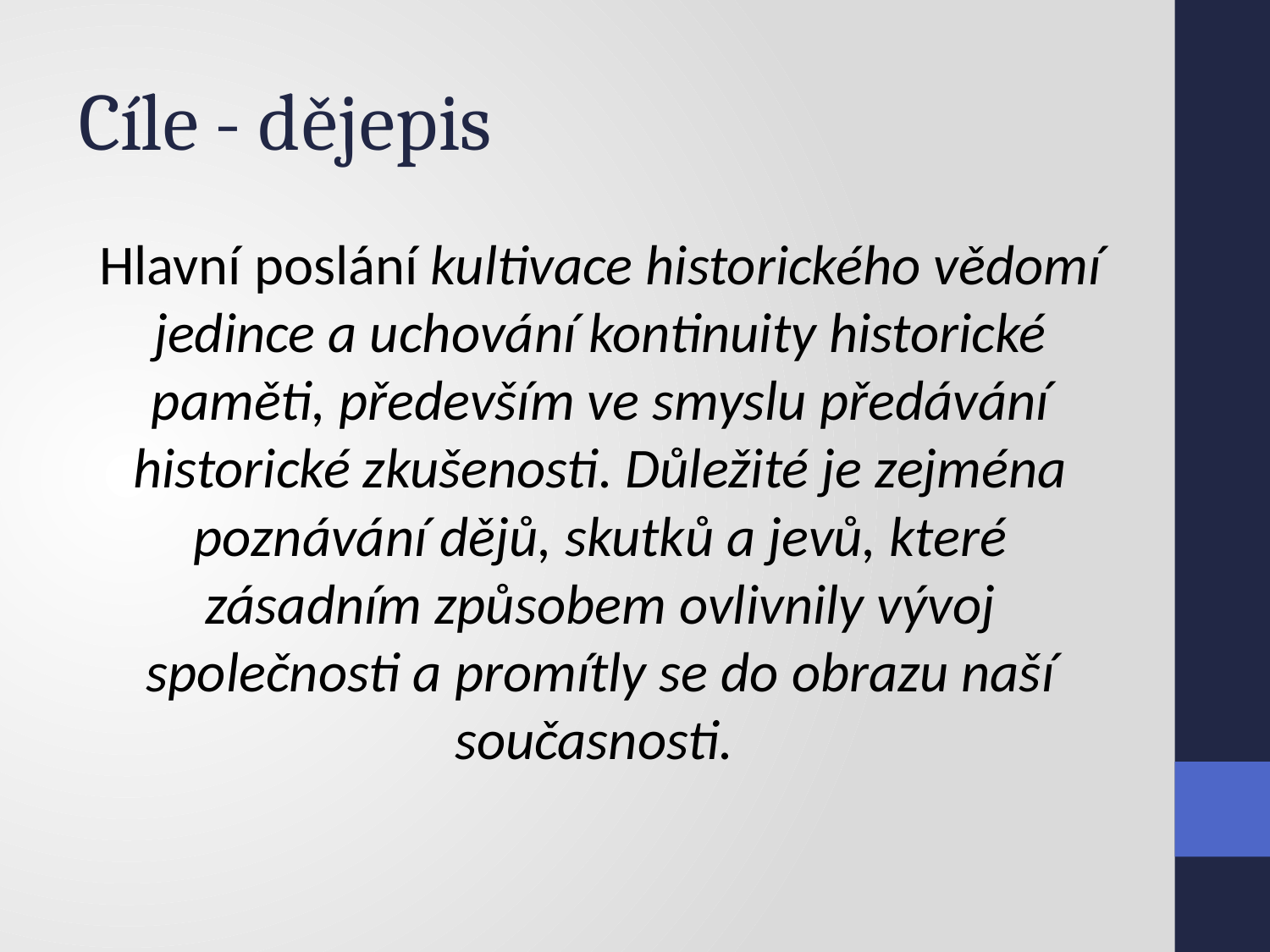

# Cíle - dějepis
Hlavní poslání kultivace historického vědomí jedince a uchování kontinuity historické paměti, především ve smyslu předávání historické zkušenosti. Důležité je zejména poznávání dějů, skutků a jevů, které zásadním způsobem ovlivnily vývoj společnosti a promítly se do obrazu naší současnosti.